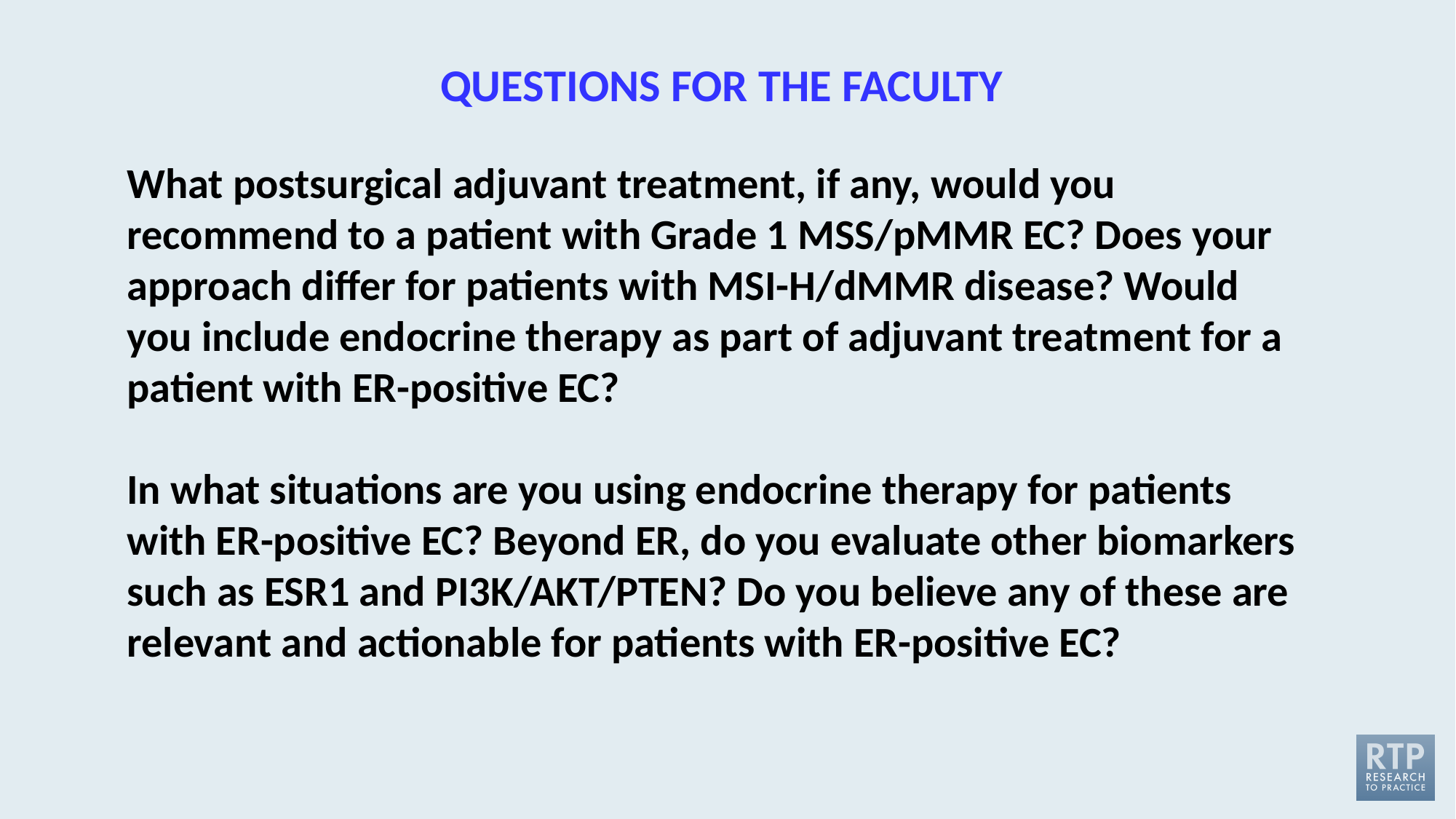

QUESTIONS FOR THE FACULTY
What postsurgical adjuvant treatment, if any, would you recommend to a patient with Grade 1 MSS/pMMR EC? Does your approach differ for patients with MSI-H/dMMR disease? Would you include endocrine therapy as part of adjuvant treatment for a patient with ER-positive EC?

In what situations are you using endocrine therapy for patients with ER-positive EC? Beyond ER, do you evaluate other biomarkers such as ESR1 and PI3K/AKT/PTEN? Do you believe any of these are relevant and actionable for patients with ER-positive EC?